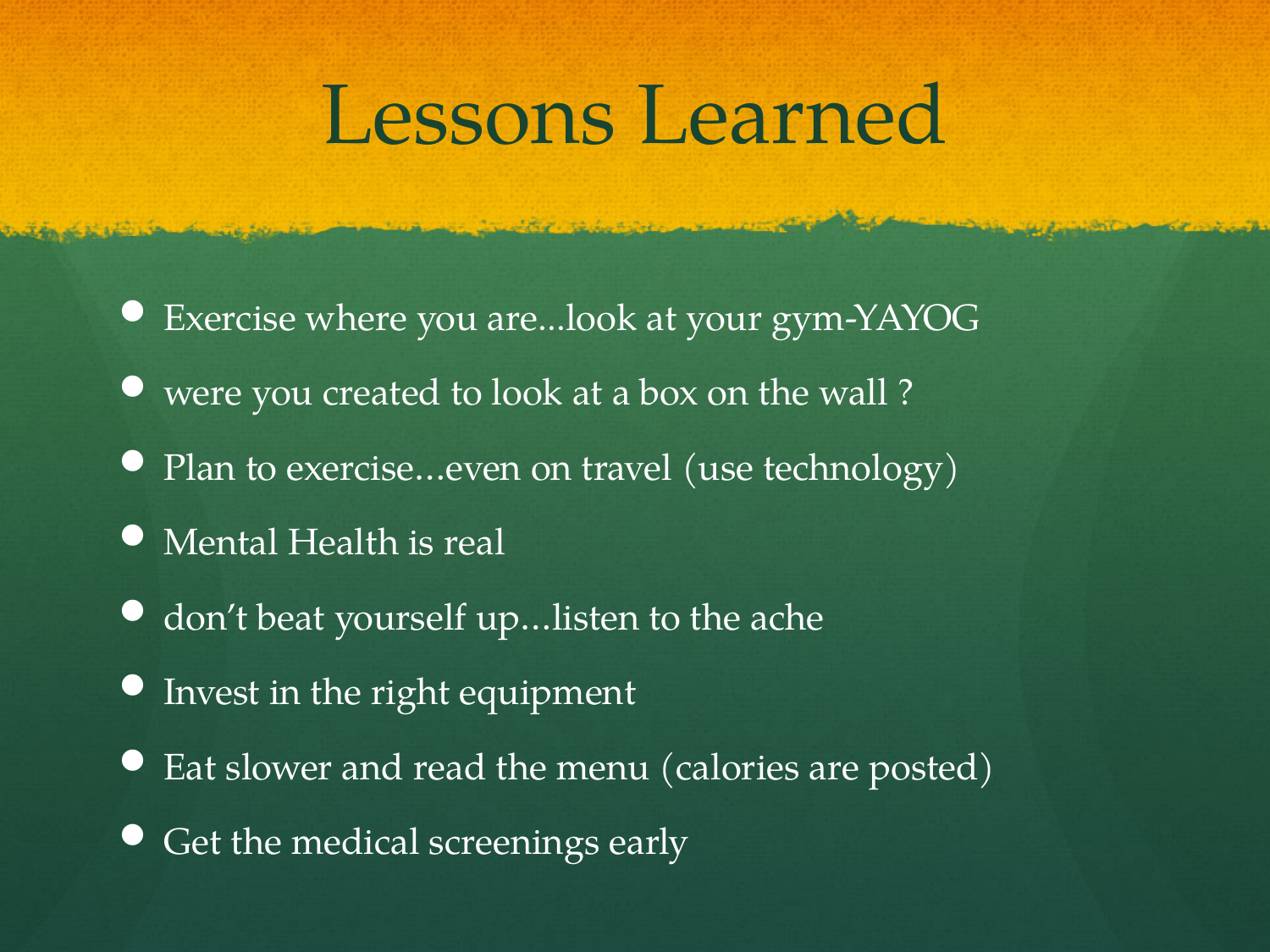

# Lessons Learned
Exercise where you are...look at your gym-YAYOG
were you created to look at a box on the wall ?
Plan to exercise…even on travel (use technology)
Mental Health is real
don’t beat yourself up…listen to the ache
Invest in the right equipment
Eat slower and read the menu (calories are posted)
Get the medical screenings early